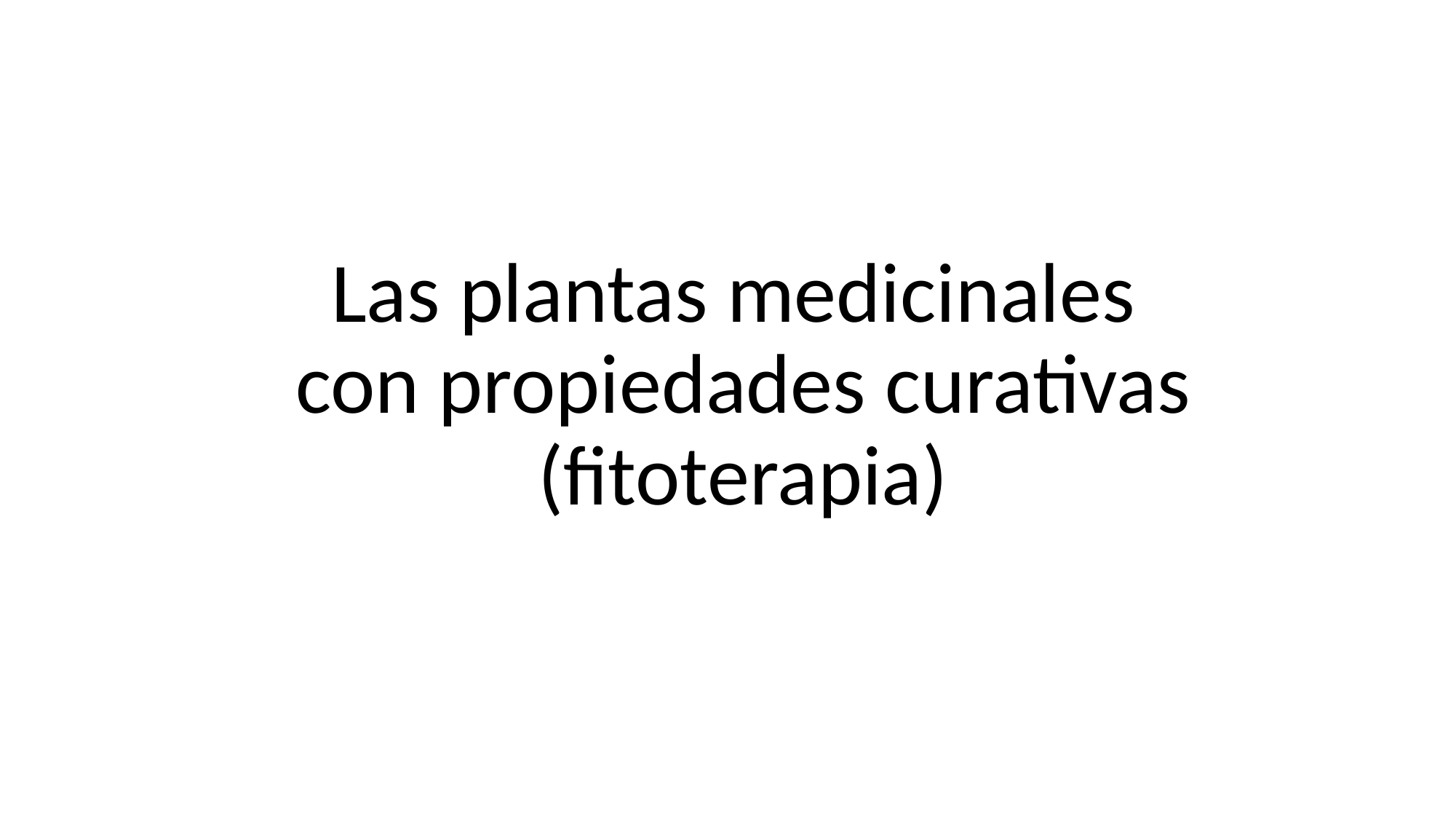

# Las plantas medicinales con propiedades curativas (fitoterapia)